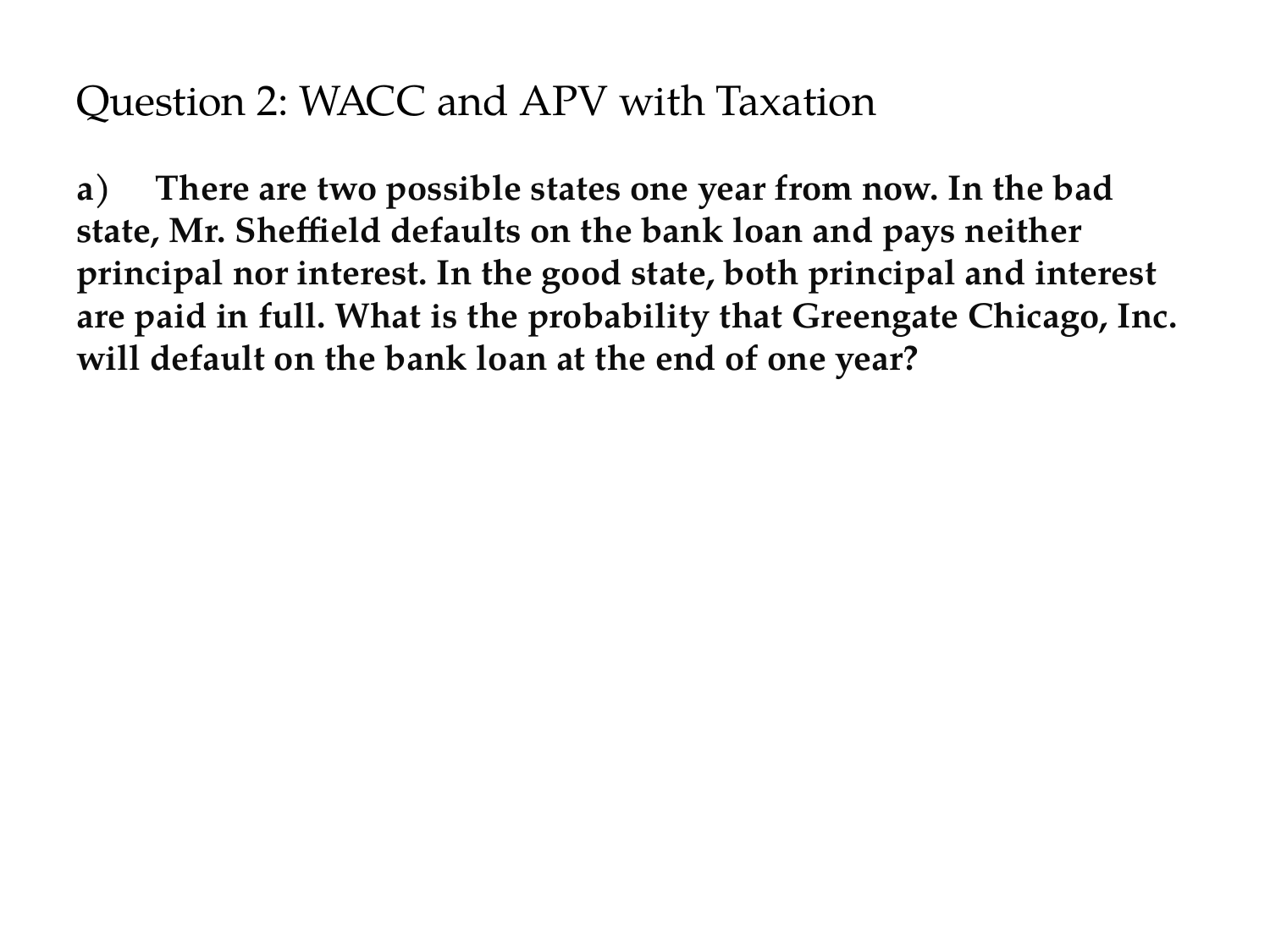

# Question 2: WACC and APV with Taxation
a)     There are two possible states one year from now. In the bad state, Mr. Sheffield defaults on the bank loan and pays neither principal nor interest. In the good state, both principal and interest are paid in full. What is the probability that Greengate Chicago, Inc. will default on the bank loan at the end of one year?